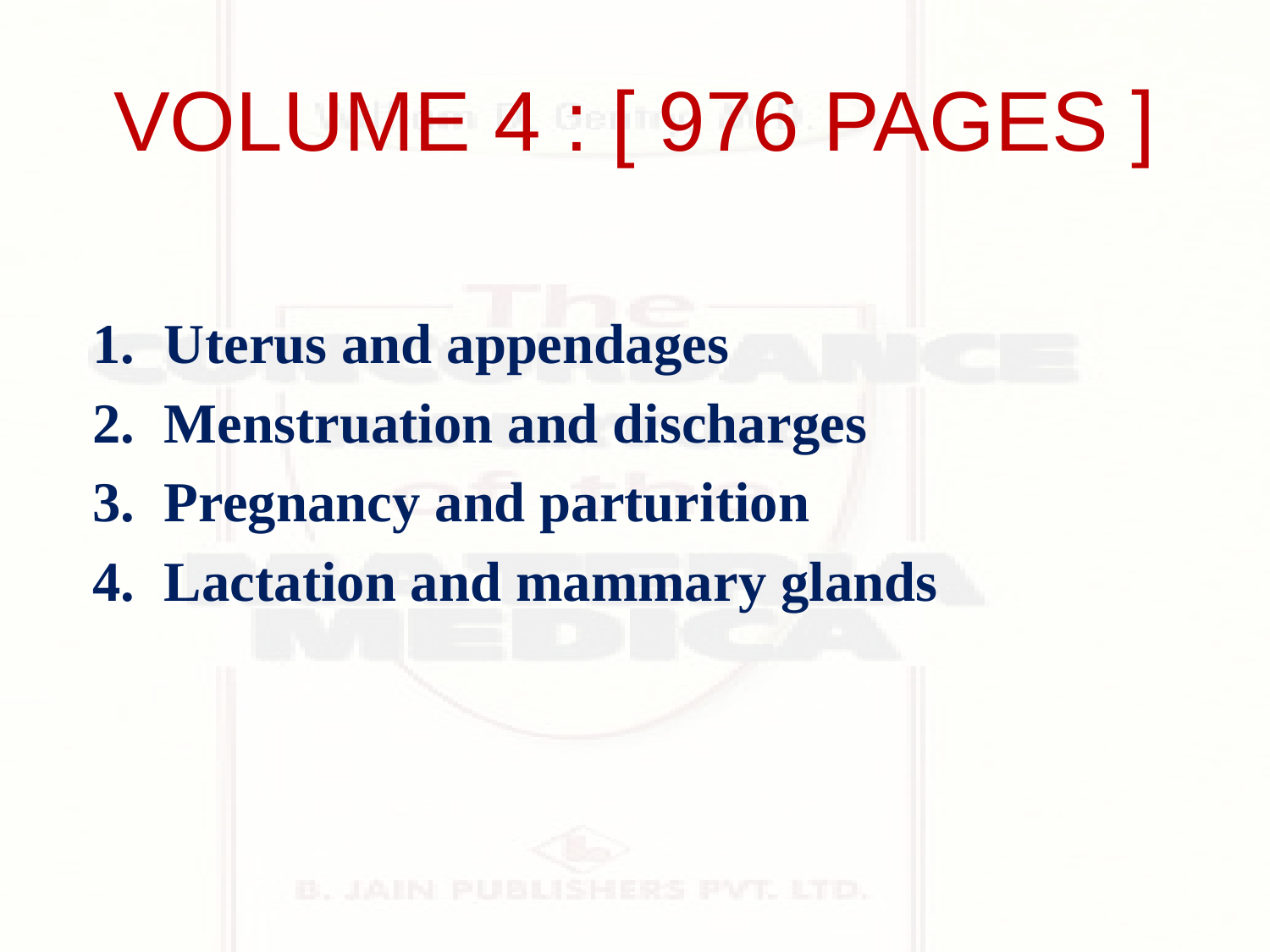

# VOLUME 4 : [ 976 PAGES ]

Uterus and appendages
Menstruation and discharges
Pregnancy and parturition
Lactation and mammary glands